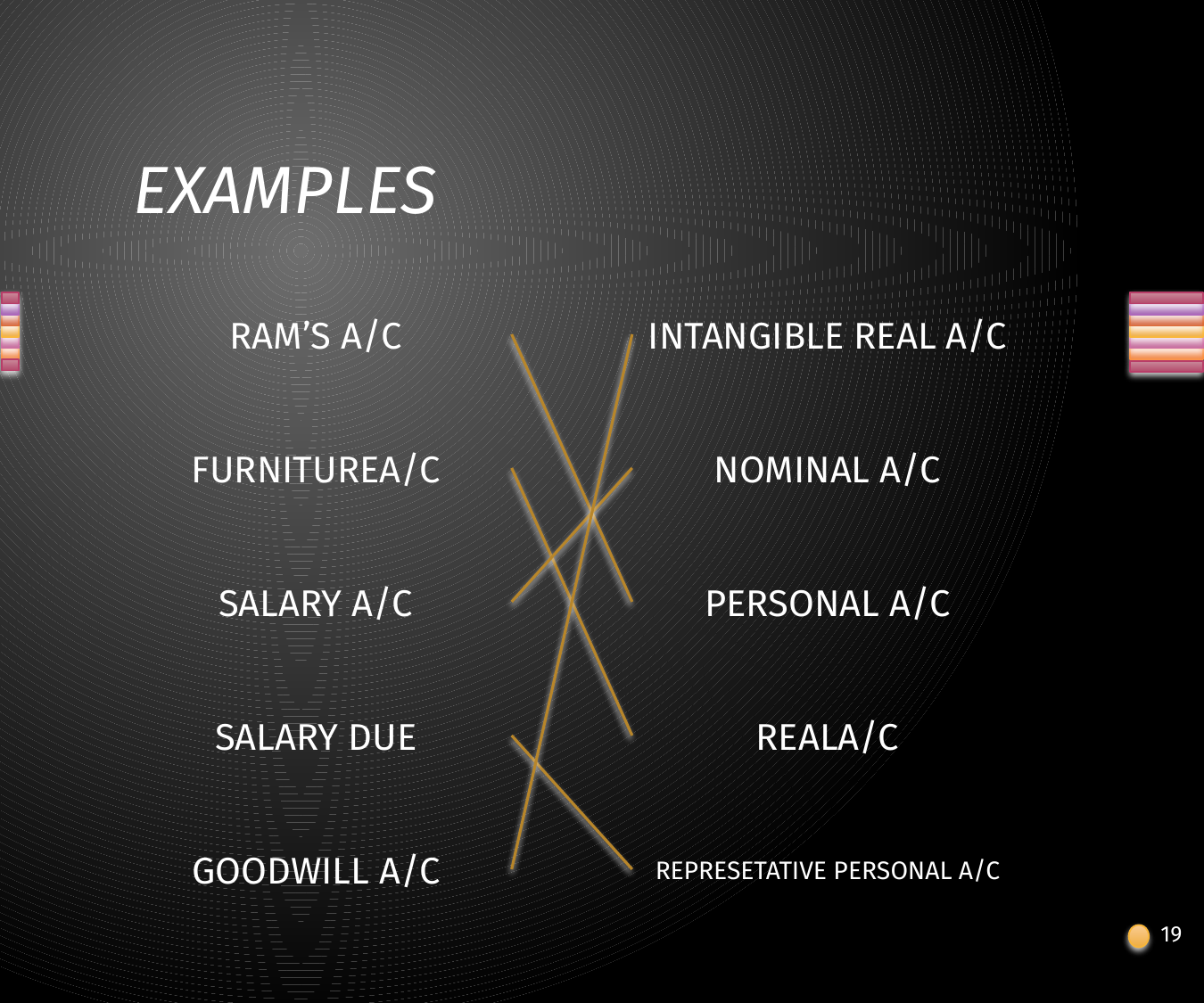

# EXAMPLES
RAM’S A/C
INTANGIBLE REAL A/C
FURNITUREA/C
NOMINAL A/C
SALARY A/C
PERSONAL A/C
SALARY DUE
REALA/C
GOODWILL A/C
REPRESETATIVE PERSONAL A/C
19